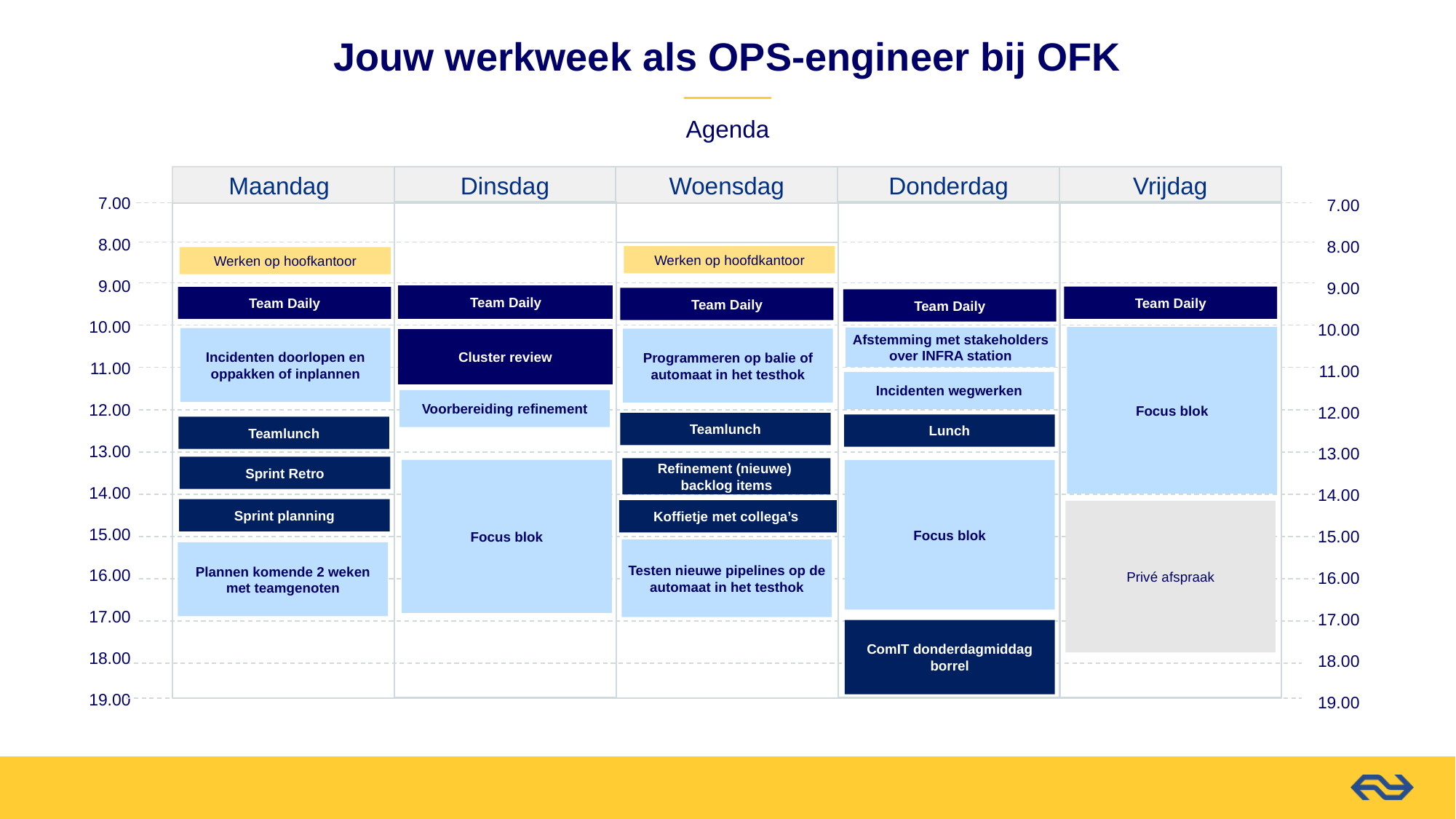

Jouw werkweek als OPS-engineer bij OFK
Agenda
Maandag

Dinsdag

Woensdag

Donderdag

Vrijdag

7.00
7.00

8.00
8.00

Werken op hoofdkantoor
Werken op hoofkantoor
9.00
9.00
Team Daily
Team Daily
Team Daily
Team Daily
Team Daily
10.00
10.00
Focus blok
Afstemming met stakeholders over INFRA station
Incidenten doorlopen en oppakken of inplannen
Programmeren op balie of automaat in het testhok
Cluster review
11.00
11.00
Incidenten wegwerken
Voorbereiding refinement
12.00
12.00
Teamlunch
Lunch
Teamlunch
13.00
13.00
Sprint Retro
Refinement (nieuwe)
backlog items
Focus blok
Focus blok
14.00
14.00
Sprint planning
Koffietje met collega’s

Privé afspraak
15.00
15.00
Testen nieuwe pipelines op de automaat in het testhok
Plannen komende 2 weken met teamgenoten
16.00
16.00
17.00
17.00
ComIT donderdagmiddag borrel
18.00
18.00

19.00

19.00